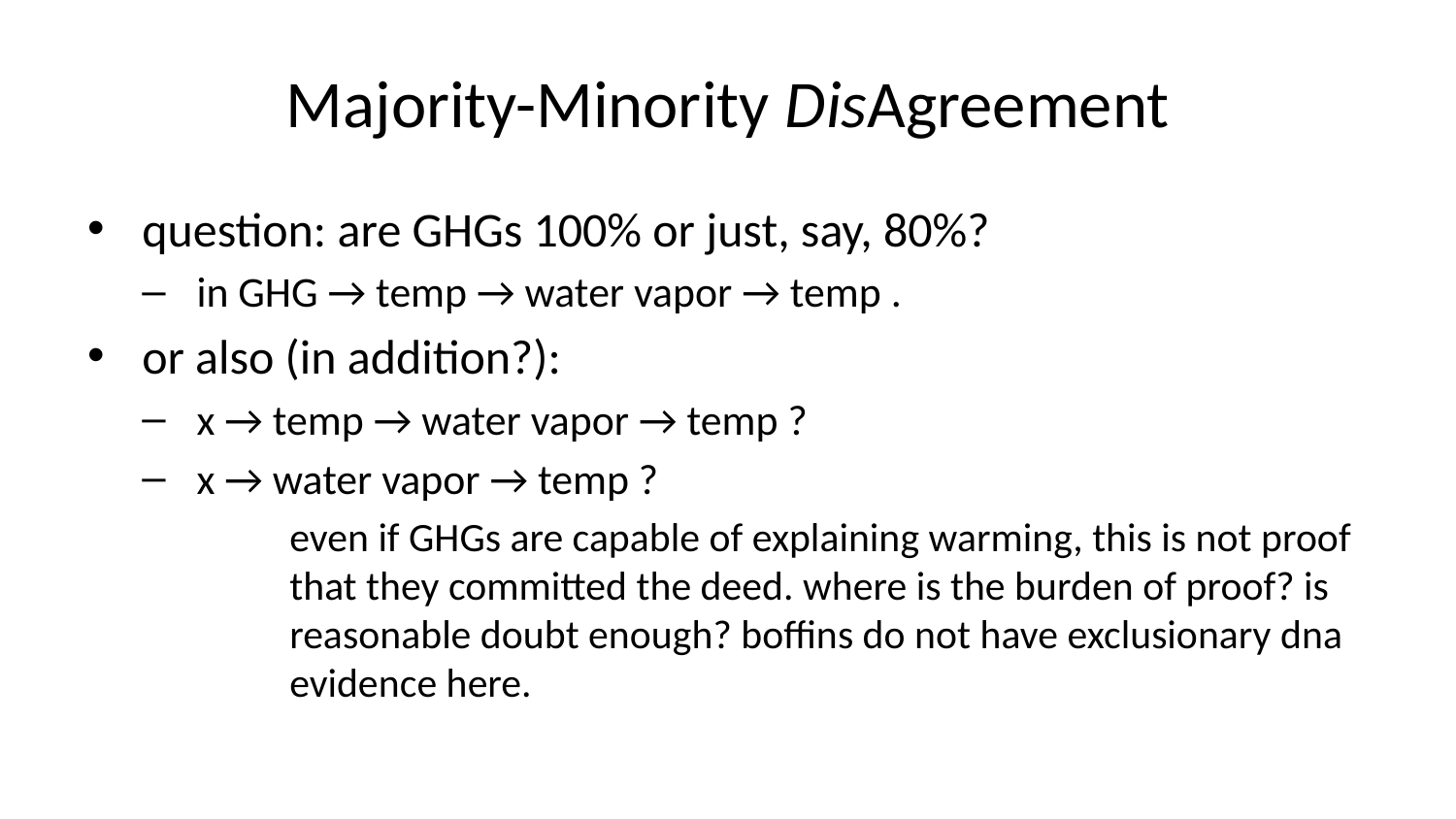

# Majority-Minority DisAgreement
question: are GHGs 100% or just, say, 80%?
in GHG → temp → water vapor → temp .
or also (in addition?):
x → temp → water vapor → temp ?
x → water vapor → temp ?
even if GHGs are capable of explaining warming, this is not proof that they committed the deed. where is the burden of proof? is reasonable doubt enough? boffins do not have exclusionary dna evidence here.